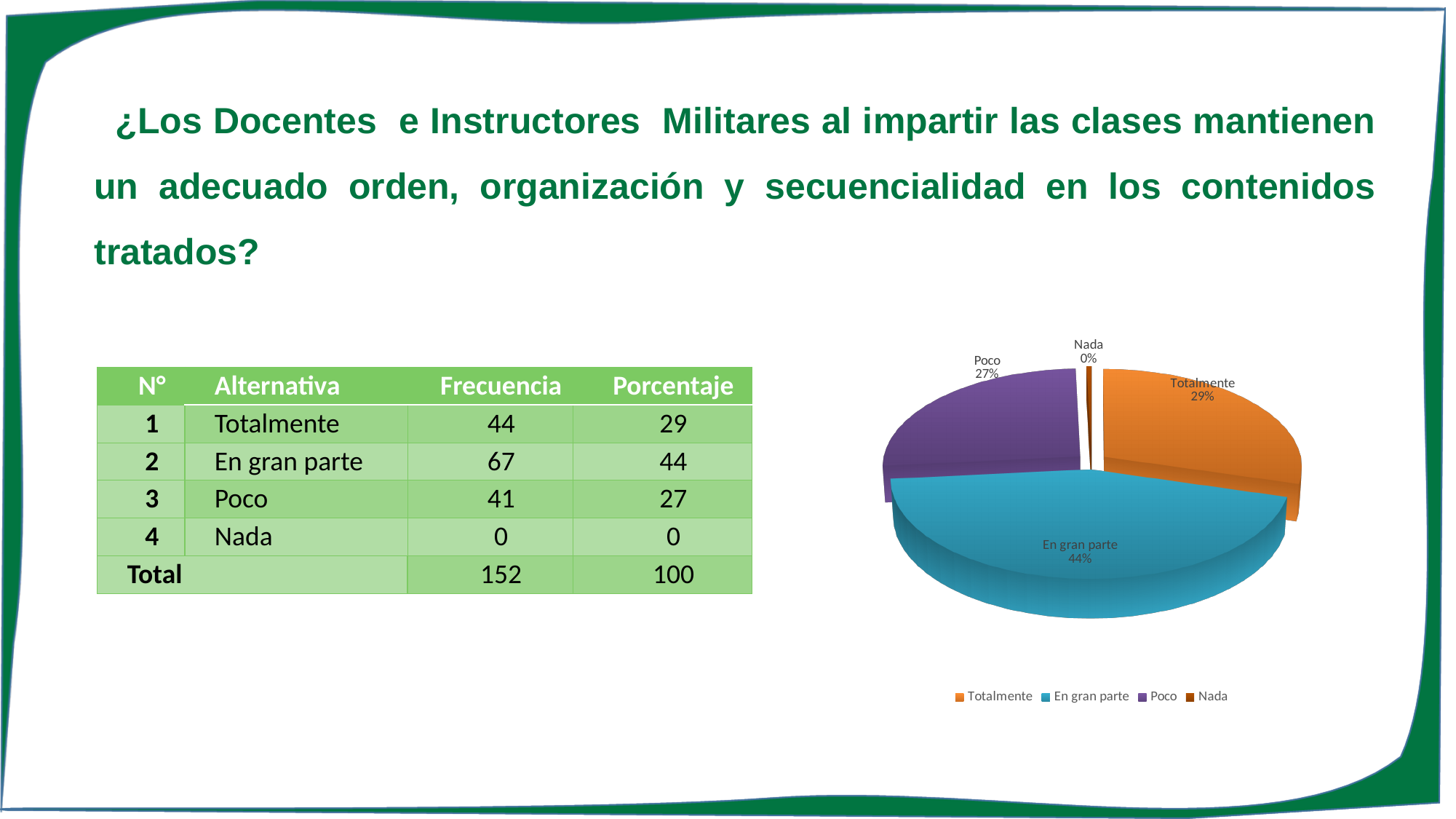

¿Los Docentes  e Instructores  Militares al impartir las clases mantienen un adecuado orden, organización y secuencialidad en los contenidos tratados?

[unsupported chart]

| N° | Alternativa | Frecuencia | Porcentaje |
| --- | --- | --- | --- |
| 1 | Totalmente | 44 | 29 |
| 2 | En gran parte | 67 | 44 |
| 3 | Poco | 41 | 27 |
| 4 | Nada | 0 | 0 |
| Total |  | 152 | 100 |